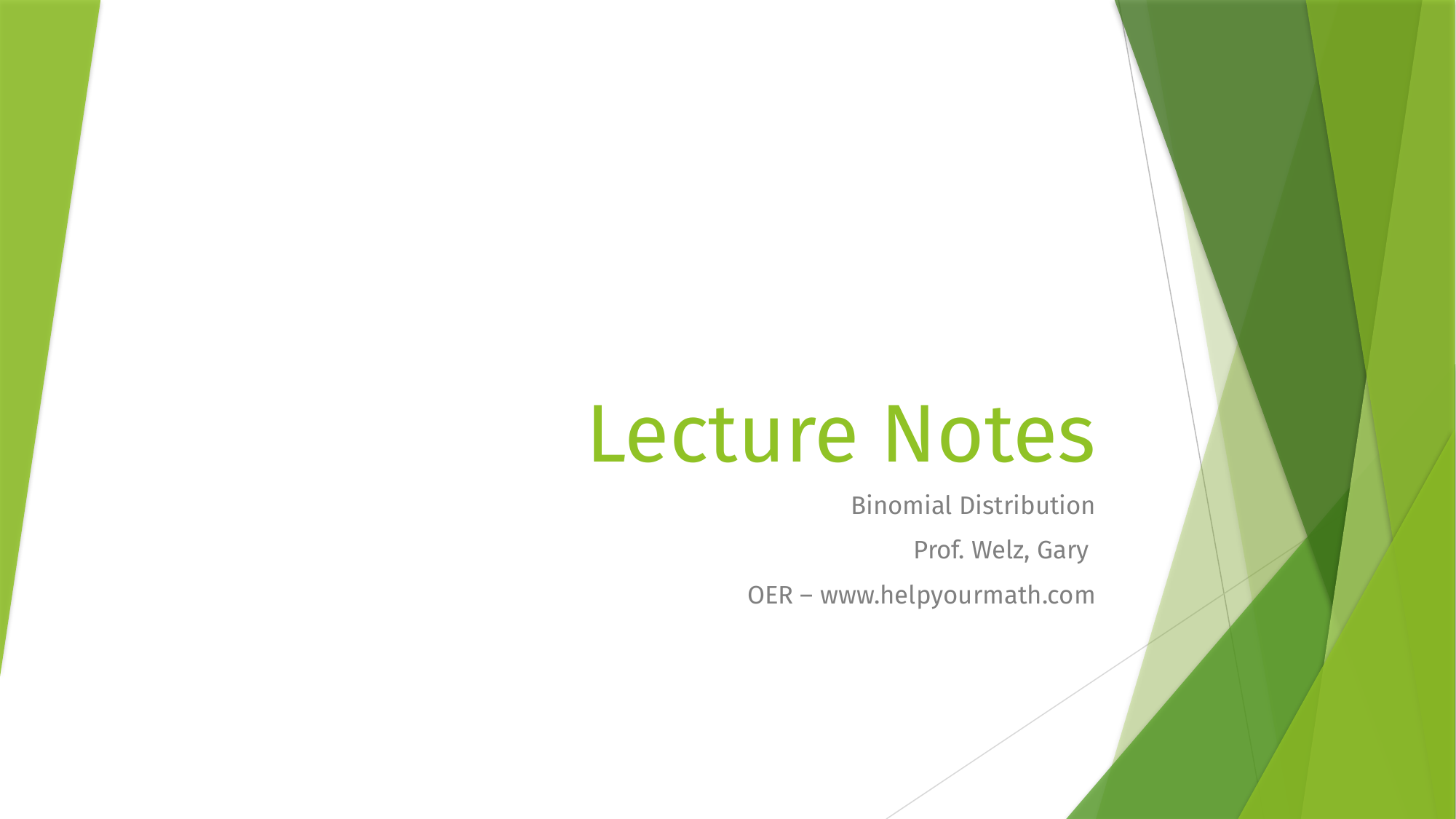

# Lecture Notes
Binomial Distribution
Prof. Welz, Gary
OER – www.helpyourmath.com